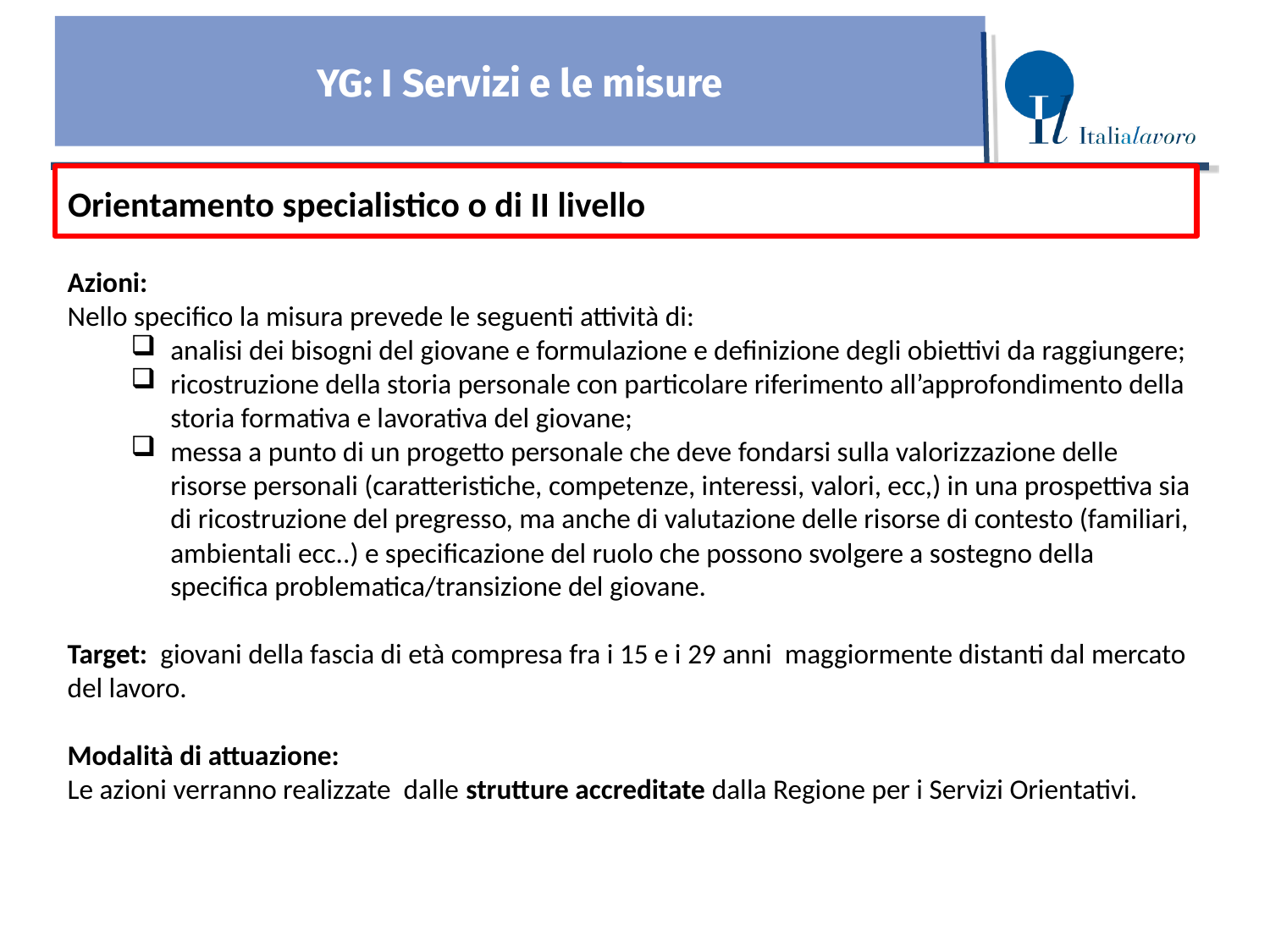

YG: I Servizi e le misure
Orientamento specialistico o di II livello
Azioni:
Nello specifico la misura prevede le seguenti attività di:
analisi dei bisogni del giovane e formulazione e definizione degli obiettivi da raggiungere;
ricostruzione della storia personale con particolare riferimento all’approfondimento della storia formativa e lavorativa del giovane;
messa a punto di un progetto personale che deve fondarsi sulla valorizzazione delle risorse personali (caratteristiche, competenze, interessi, valori, ecc,) in una prospettiva sia di ricostruzione del pregresso, ma anche di valutazione delle risorse di contesto (familiari, ambientali ecc..) e specificazione del ruolo che possono svolgere a sostegno della specifica problematica/transizione del giovane.

Target:  giovani della fascia di età compresa fra i 15 e i 29 anni  maggiormente distanti dal mercato del lavoro.

Modalità di attuazione:
Le azioni verranno realizzate  dalle strutture accreditate dalla Regione per i Servizi Orientativi.